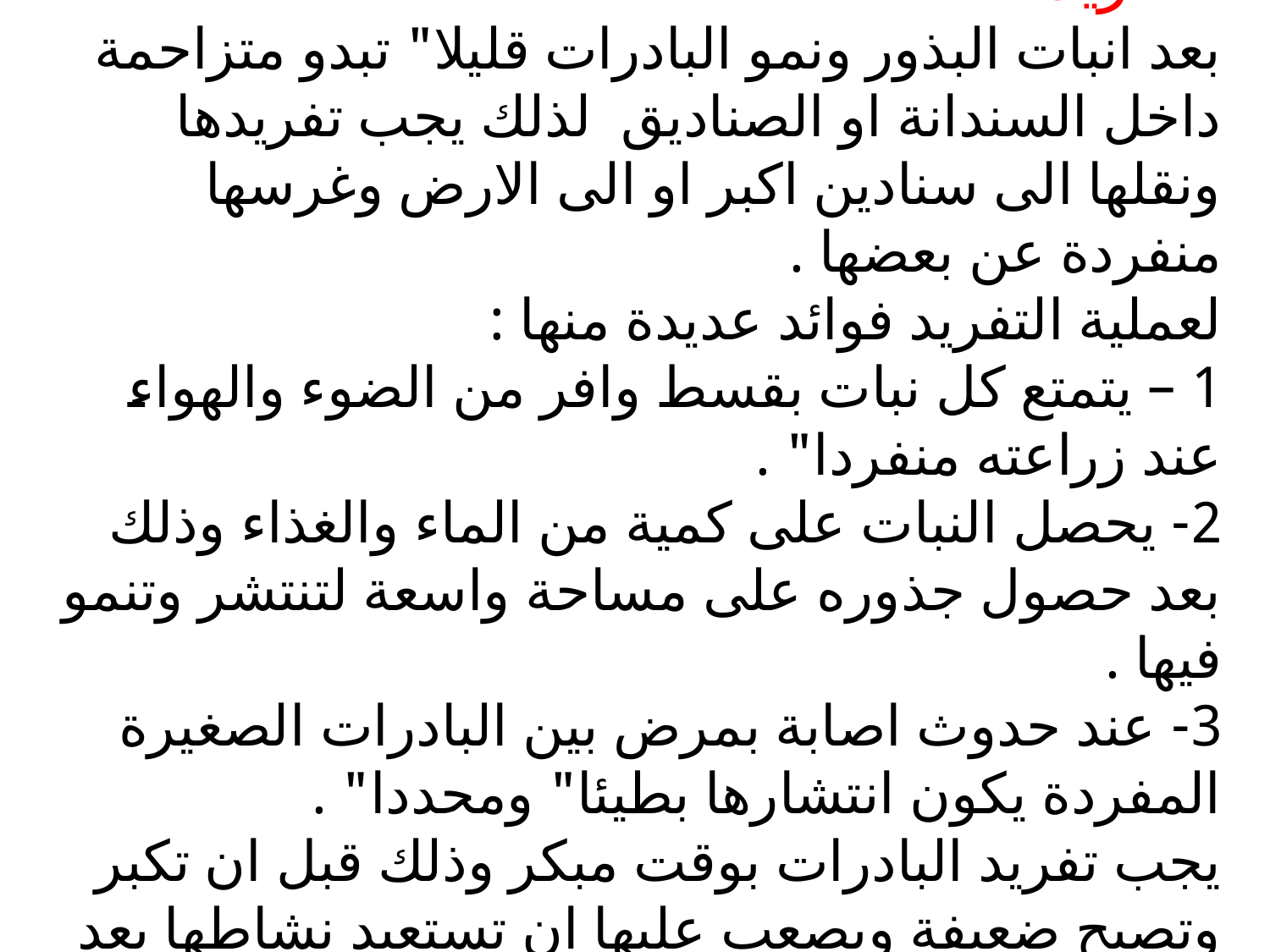

# التفريد : بعد انبات البذور ونمو البادرات قليلا" تبدو متزاحمة داخل السندانة او الصناديق  لذلك يجب تفريدها ونقلها الى سنادين اكبر او الى الارض وغرسها منفردة عن بعضها . لعملية التفريد فوائد عديدة منها : 1 – يتمتع كل نبات بقسط وافر من الضوء والهواء عند زراعته منفردا" . 2- يحصل النبات على كمية من الماء والغذاء وذلك بعد حصول جذوره على مساحة واسعة لتنتشر وتنمو فيها . 3- عند حدوث اصابة بمرض بين البادرات الصغيرة المفردة يكون انتشارها بطيئا" ومحددا" . يجب تفريد البادرات بوقت مبكر وذلك قبل ان تكبر وتصبح ضعيفة ويصعب عليها ان تستعيد نشاطها بعد ذلك